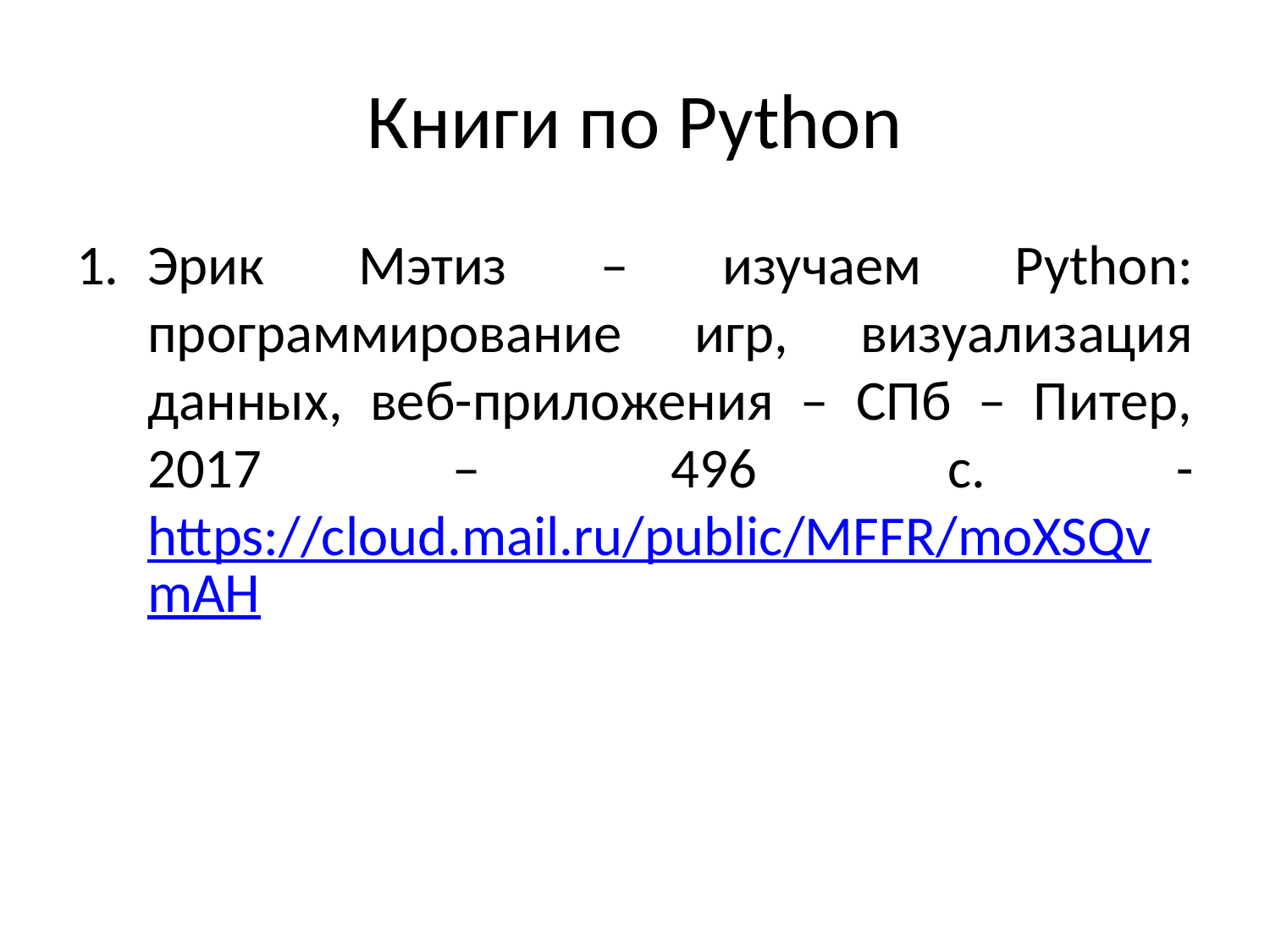

# Книги по Python
Эрик Мэтиз – изучаем Python: программирование игр, визуализация данных, веб-приложения – СПб – Питер, 2017 – 496 с. - https://cloud.mail.ru/public/MFFR/moXSQvmAH